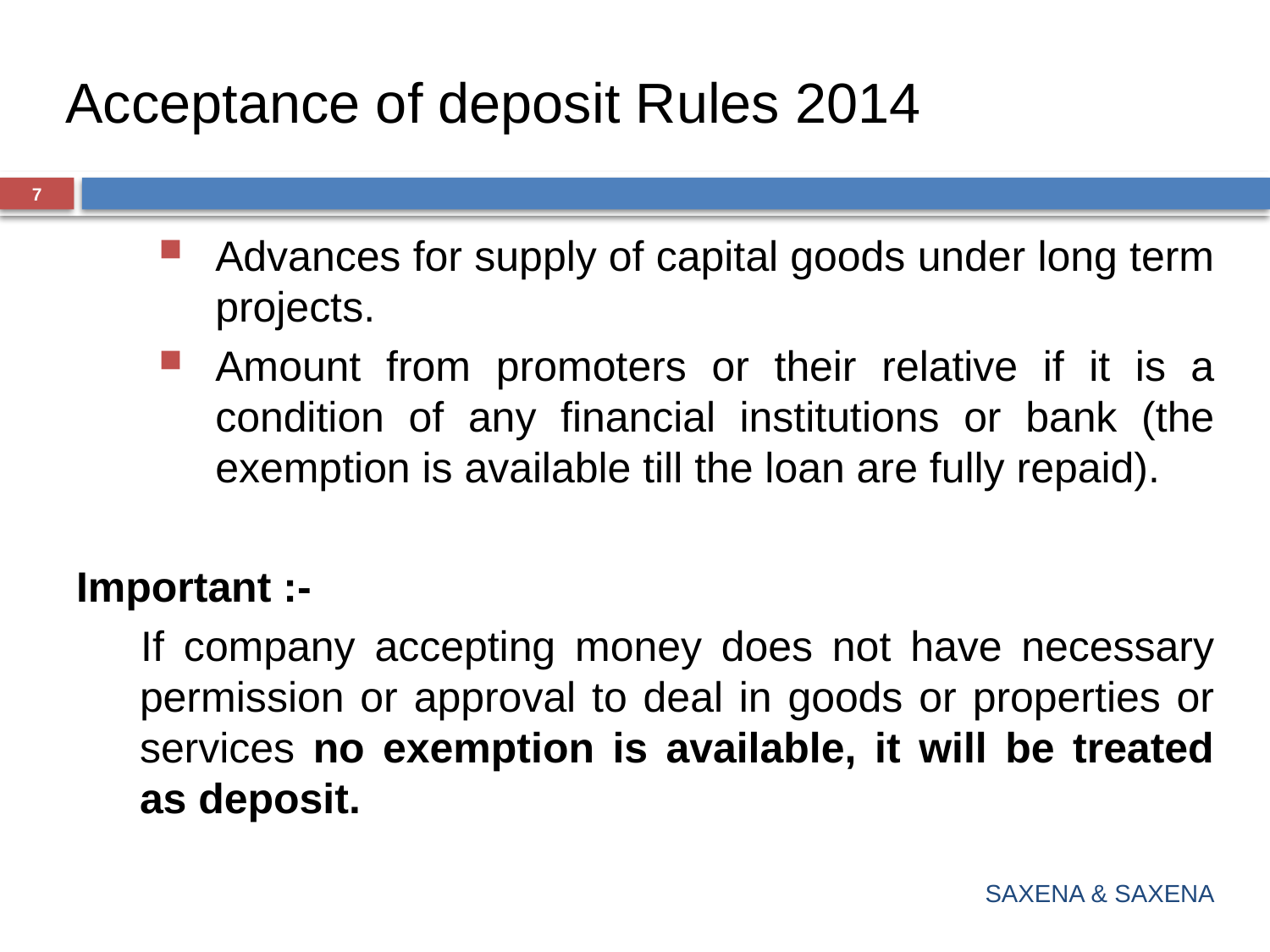

# Acceptance of deposit Rules 2014
7
Advances for supply of capital goods under long term projects.
Amount from promoters or their relative if it is a condition of any financial institutions or bank (the exemption is available till the loan are fully repaid).

Important :-
If company accepting money does not have necessary permission or approval to deal in goods or properties or services no exemption is available, it will be treated as deposit.

SAXENA & SAXENA